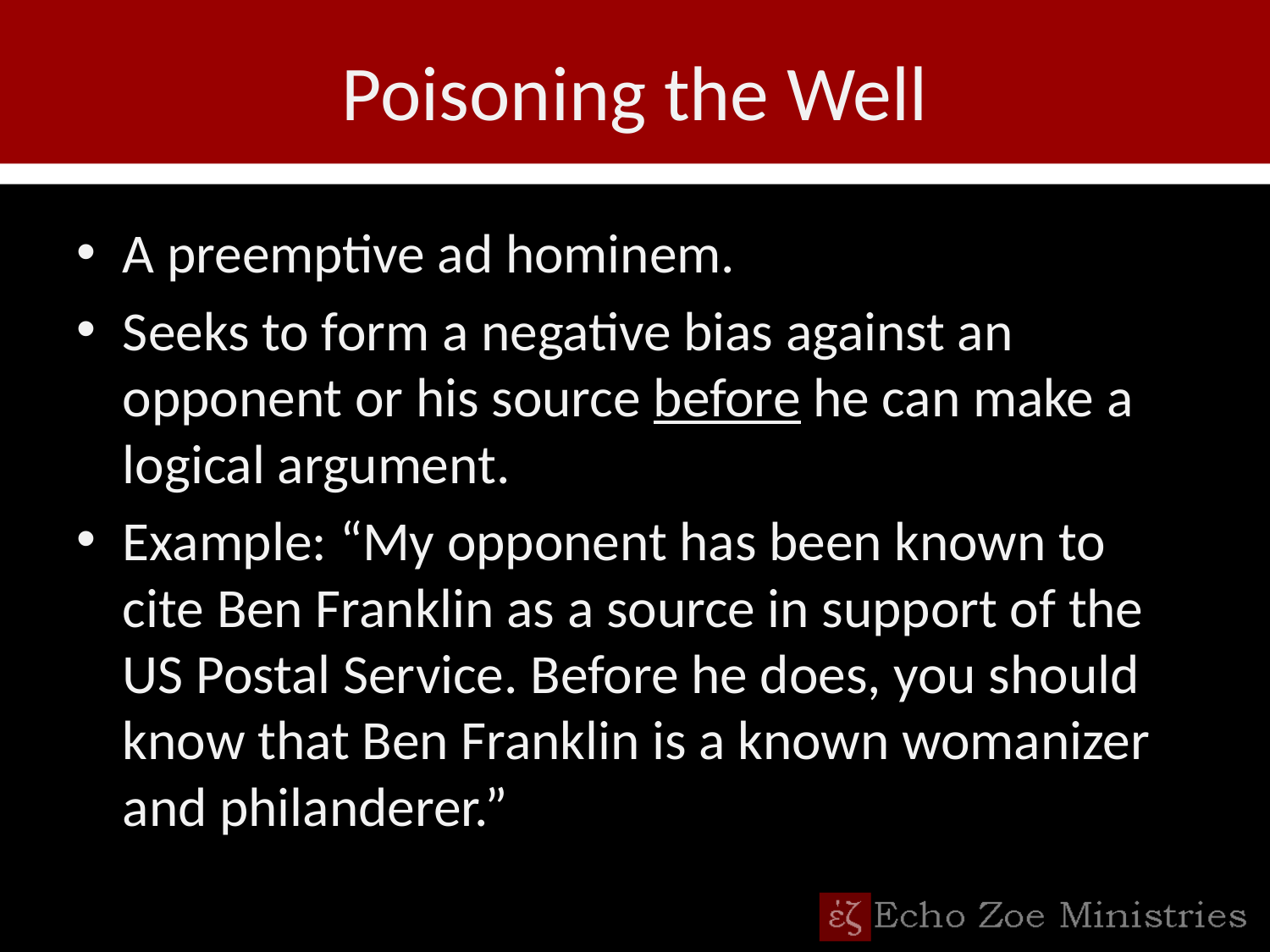

# Poisoning the Well
A preemptive ad hominem.
Seeks to form a negative bias against an opponent or his source before he can make a logical argument.
Example: “My opponent has been known to cite Ben Franklin as a source in support of the US Postal Service. Before he does, you should know that Ben Franklin is a known womanizer and philanderer.”